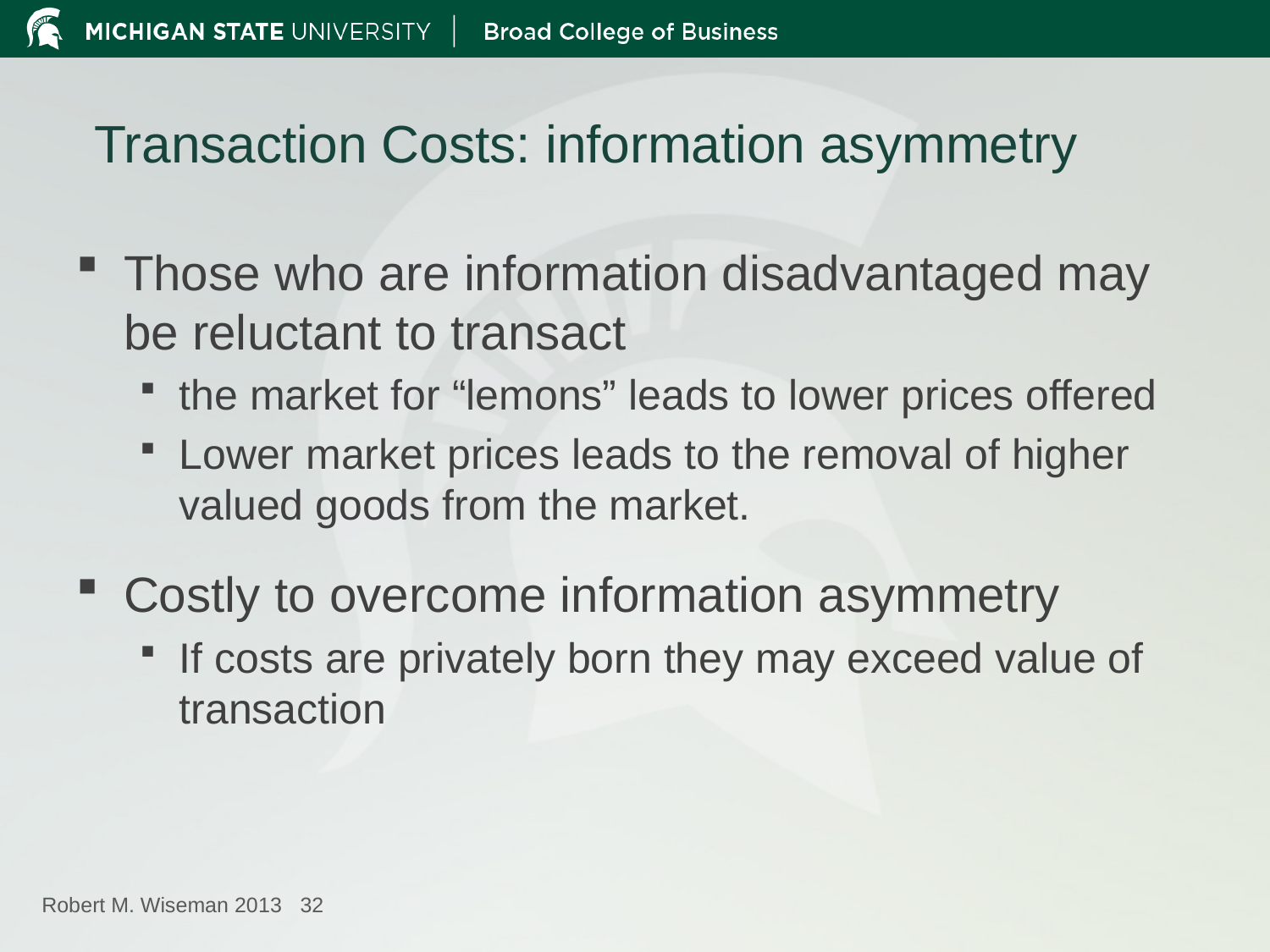

# Transaction Costs: information asymmetry
Those who are information disadvantaged may be reluctant to transact
the market for “lemons” leads to lower prices offered
Lower market prices leads to the removal of higher valued goods from the market.
Costly to overcome information asymmetry
If costs are privately born they may exceed value of transaction